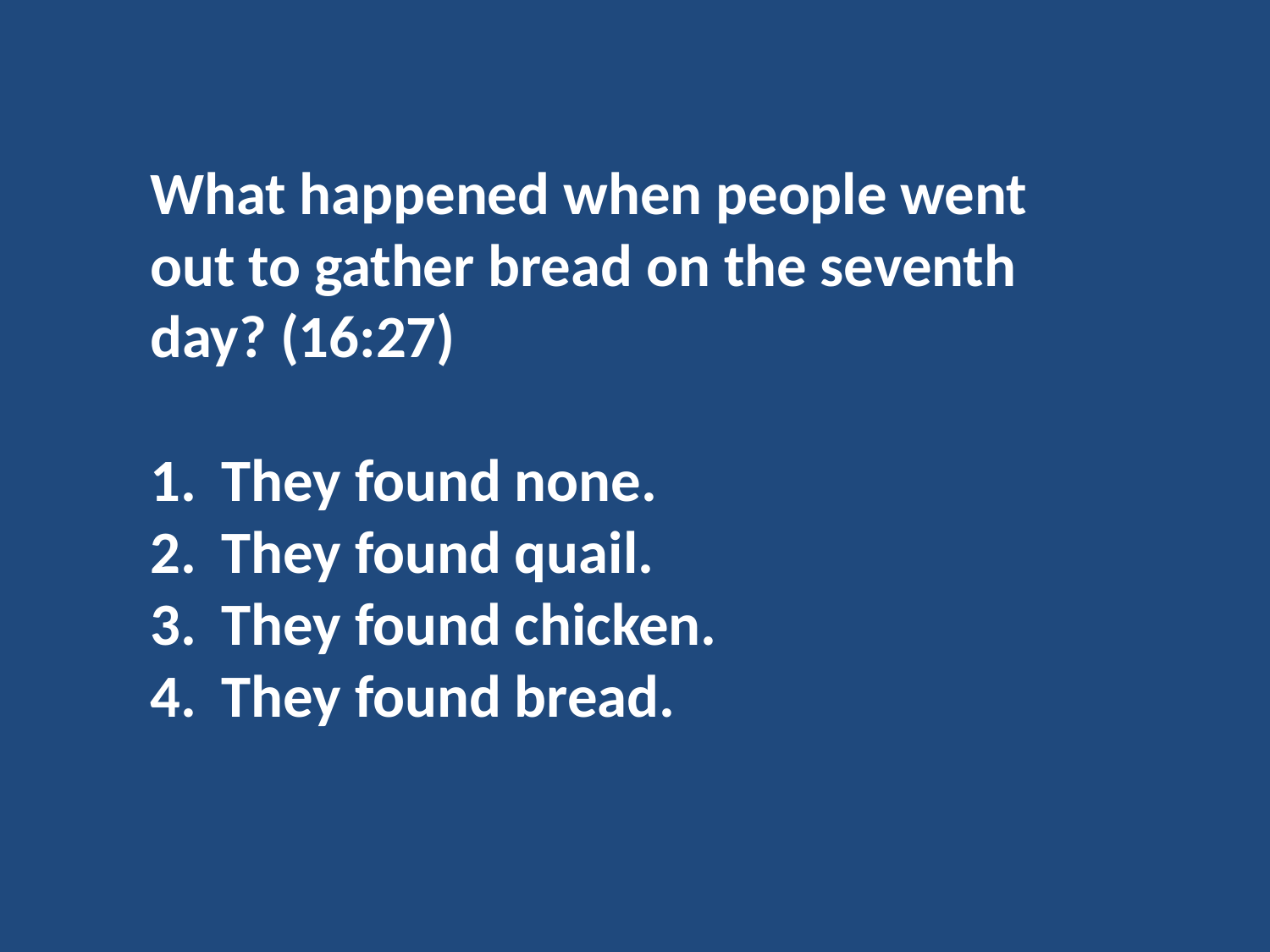

What happened when people went out to gather bread on the seventh day? (16:27)

They found none.
They found quail.
They found chicken.
They found bread.